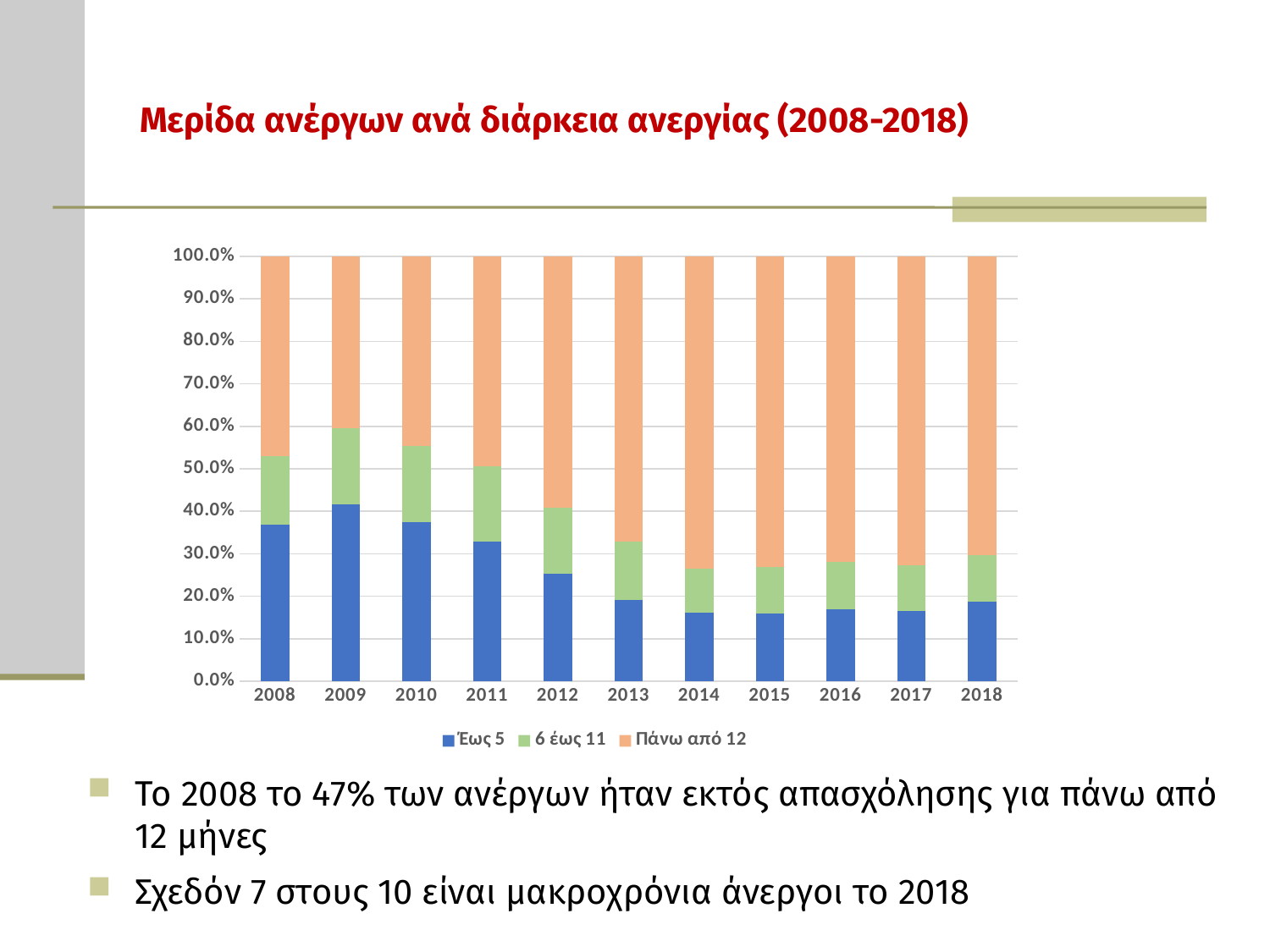

# Μερίδα ανέργων ανά διάρκεια ανεργίας (2008-2018)

### Chart

| Category | Έως 5 | 6 έως 11 | Πάνω από 12 |
|---|---|---|---|
| 2008 | 0.3696196465847176 | 0.15944114407779306 | 0.47093920933748934 |
| 2009 | 0.416045710515091 | 0.18027017957230831 | 0.4036841099126007 |
| 2010 | 0.3755200720177193 | 0.17842404258324812 | 0.4460558853990326 |
| 2011 | 0.32982942761317785 | 0.1768213039551323 | 0.4933492684316899 |
| 2012 | 0.25382266259498376 | 0.1552800491367918 | 0.5908972882682244 |
| 2013 | 0.19192895505277763 | 0.13701107784554162 | 0.6710599671016807 |
| 2014 | 0.16184302558350655 | 0.10304432596180263 | 0.7351126484546909 |
| 2015 | 0.15966882075787459 | 0.10909985375353974 | 0.7312313254885857 |
| 2016 | 0.16903104624030282 | 0.11130803040273107 | 0.7196609233569662 |
| 2017 | 0.16585263738823908 | 0.1066281154634819 | 0.7275192471482791 |
| 2018 | 0.18735994354011157 | 0.10917265743752766 | 0.7034673990223608 |
Το 2008 το 47% των ανέργων ήταν εκτός απασχόλησης για πάνω από 12 μήνες
Σχεδόν 7 στους 10 είναι μακροχρόνια άνεργοι το 2018